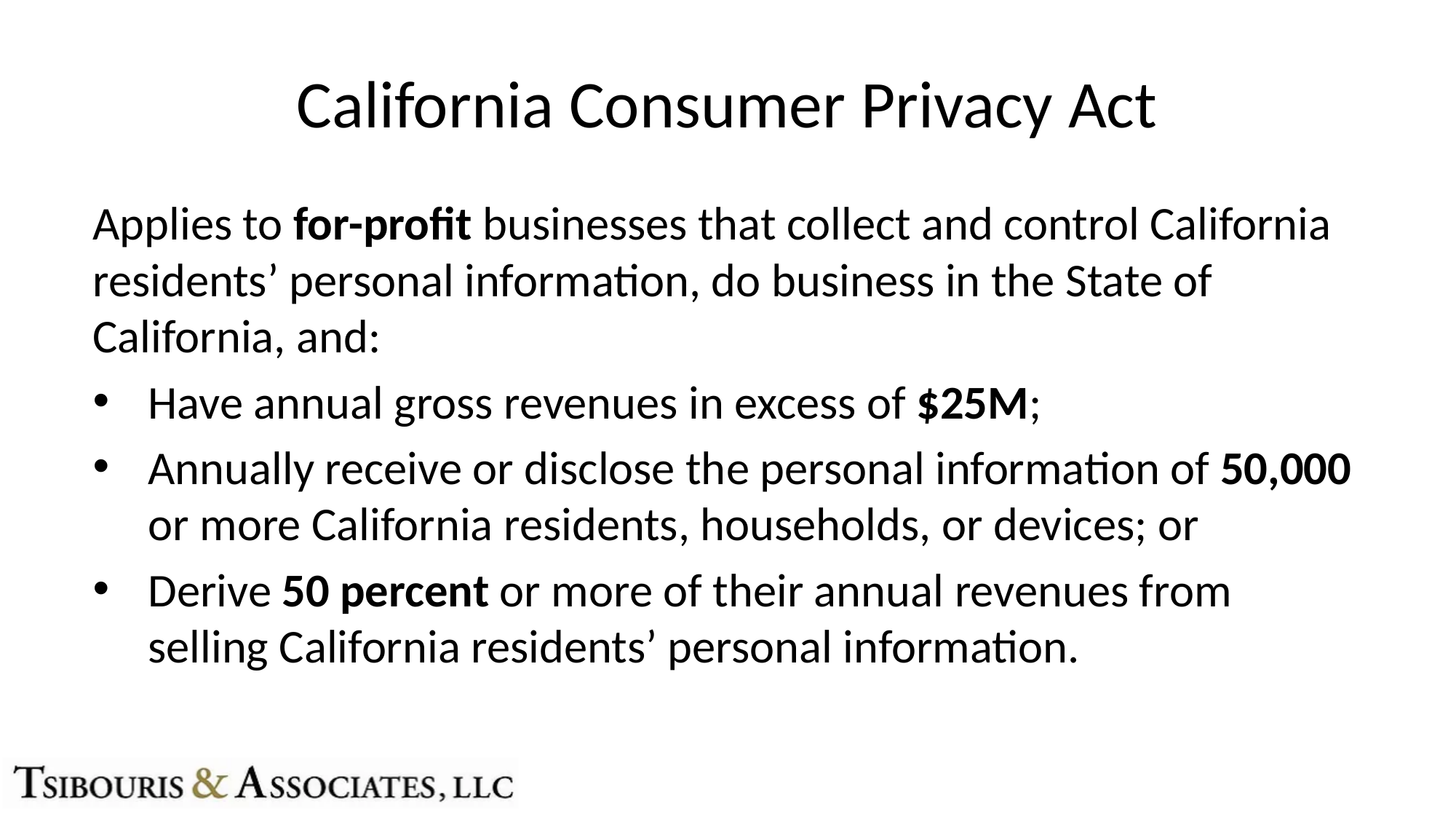

# California Consumer Privacy Act
Applies to for-profit businesses that collect and control California residents’ personal information, do business in the State of California, and:
Have annual gross revenues in excess of $25M;
Annually receive or disclose the personal information of 50,000 or more California residents, households, or devices; or
Derive 50 percent or more of their annual revenues from     selling California residents’ personal information.